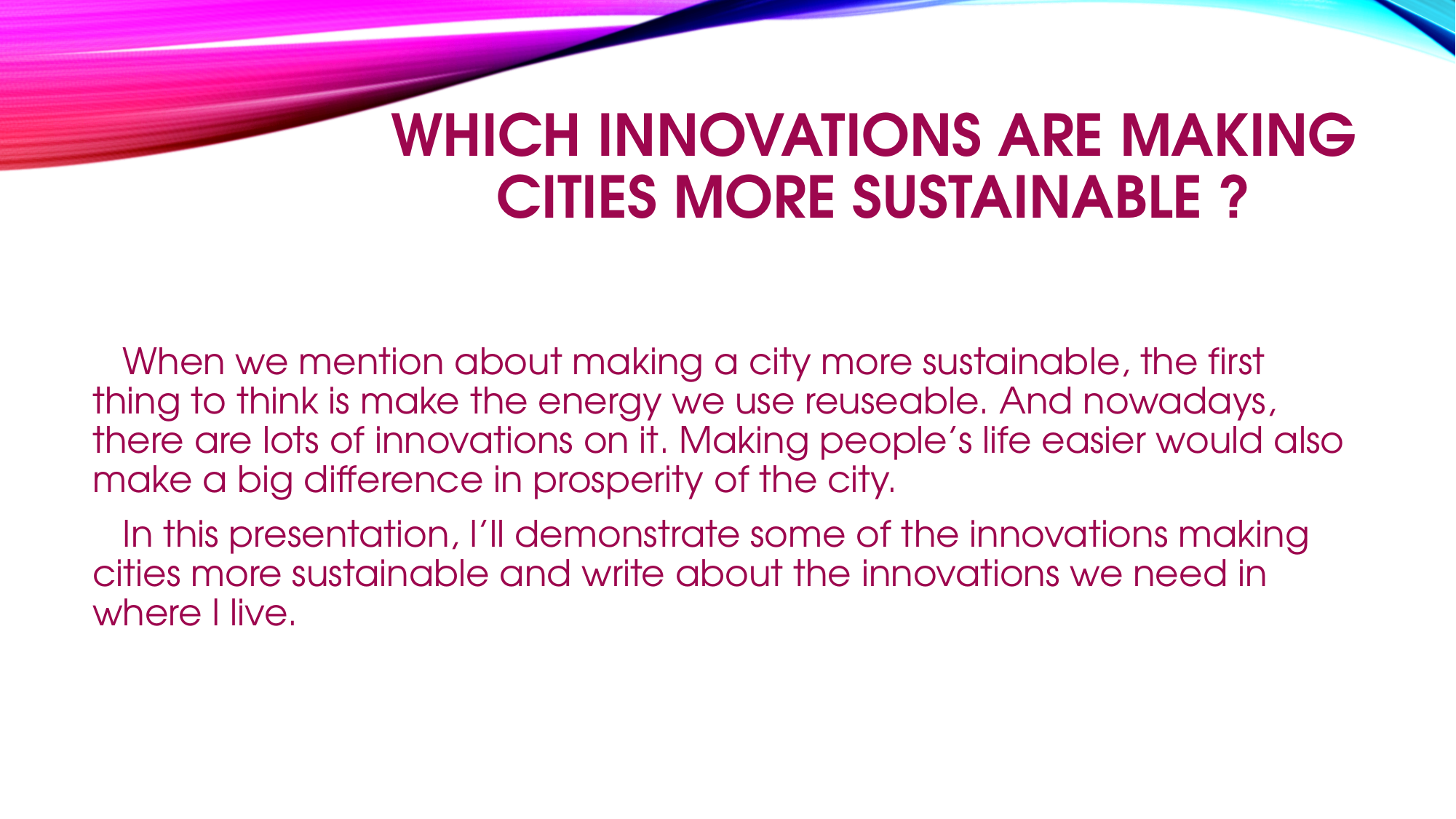

# Whıch ınnovatıons are making cities more sustainable ?
   When we mention about making a city more sustainable, the first thing to think is make the energy we use reuseable. And nowadays, there are lots of innovations on it. Making people’s life easier would also make a big difference in prosperity of the city.
   In this presentation, I’ll demonstrate some of the innovations making cities more sustainable and write about the innovations we need in where I live.